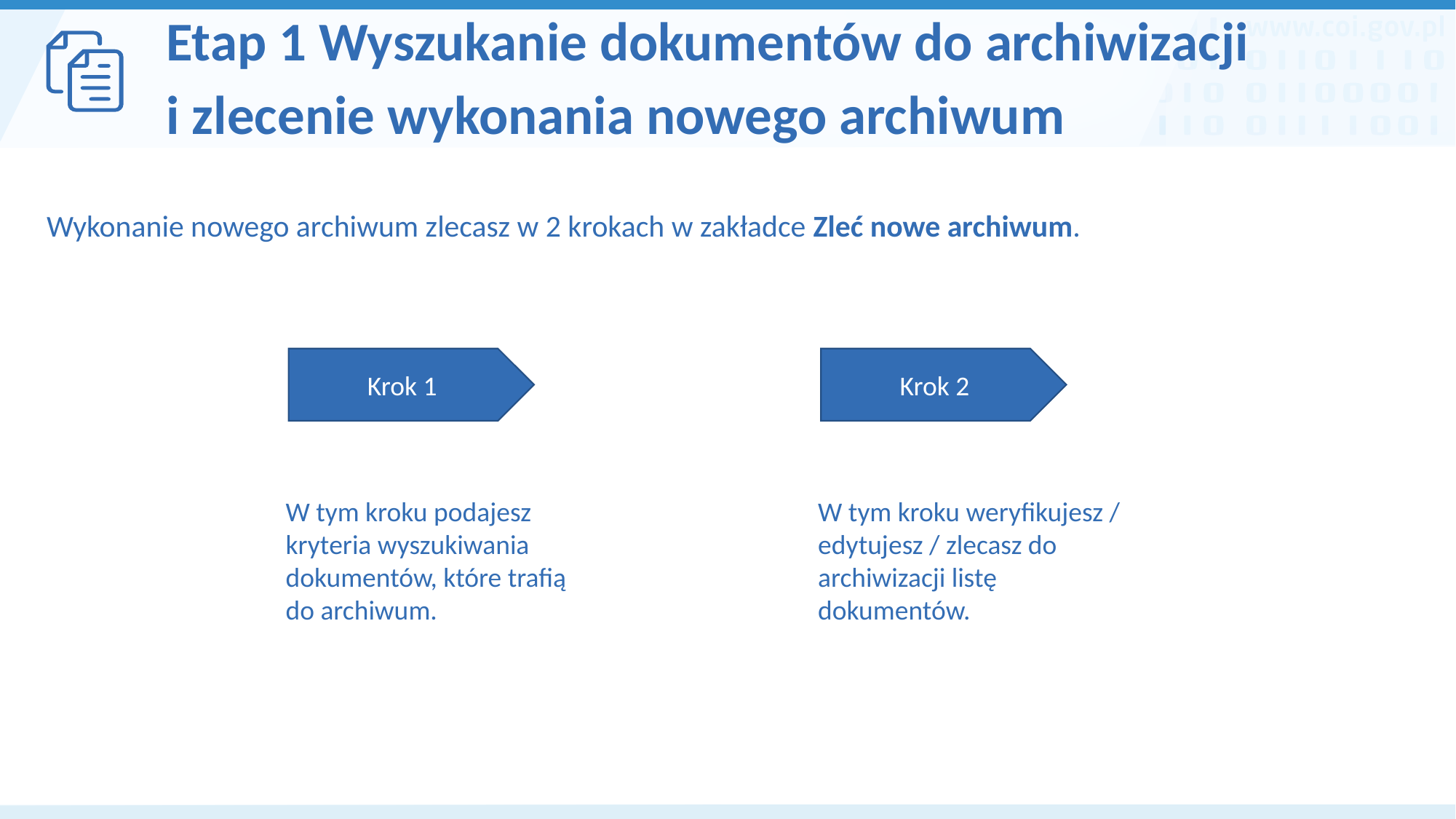

Etap 1 Wyszukanie dokumentów do archiwizacji
i zlecenie wykonania nowego archiwum
Wykonanie nowego archiwum zlecasz w 2 krokach w zakładce Zleć nowe archiwum.
Krok 1
Krok 2
W tym kroku podajesz kryteria wyszukiwania dokumentów, które trafią do archiwum.
W tym kroku weryfikujesz / edytujesz / zlecasz do archiwizacji listę dokumentów.